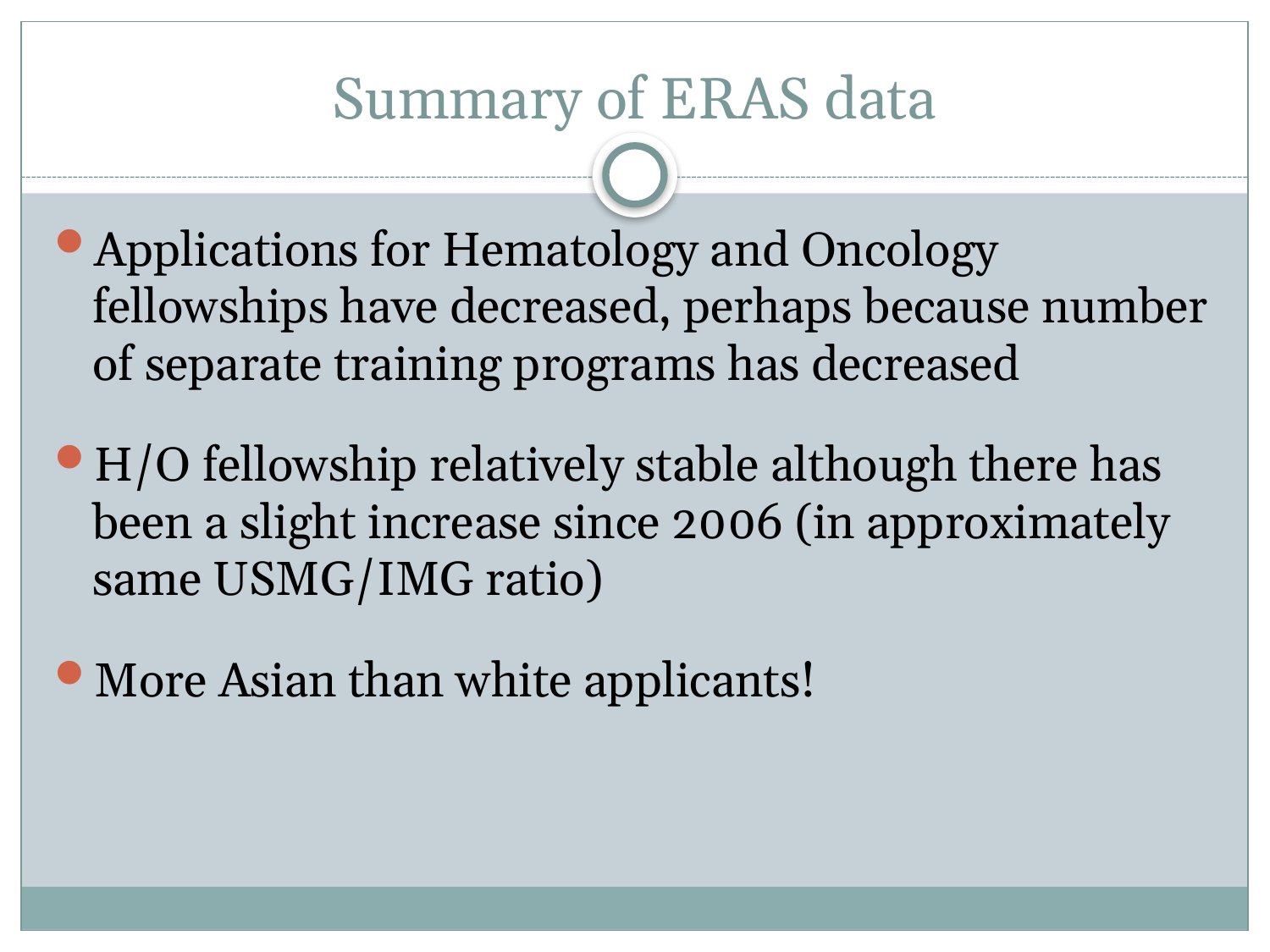

# Summary of ERAS data
Applications for Hematology and Oncology fellowships have decreased, perhaps because number of separate training programs has decreased

H/O fellowship relatively stable although there has been a slight increase since 2006 (in approximately same USMG/IMG ratio)

More Asian than white applicants!